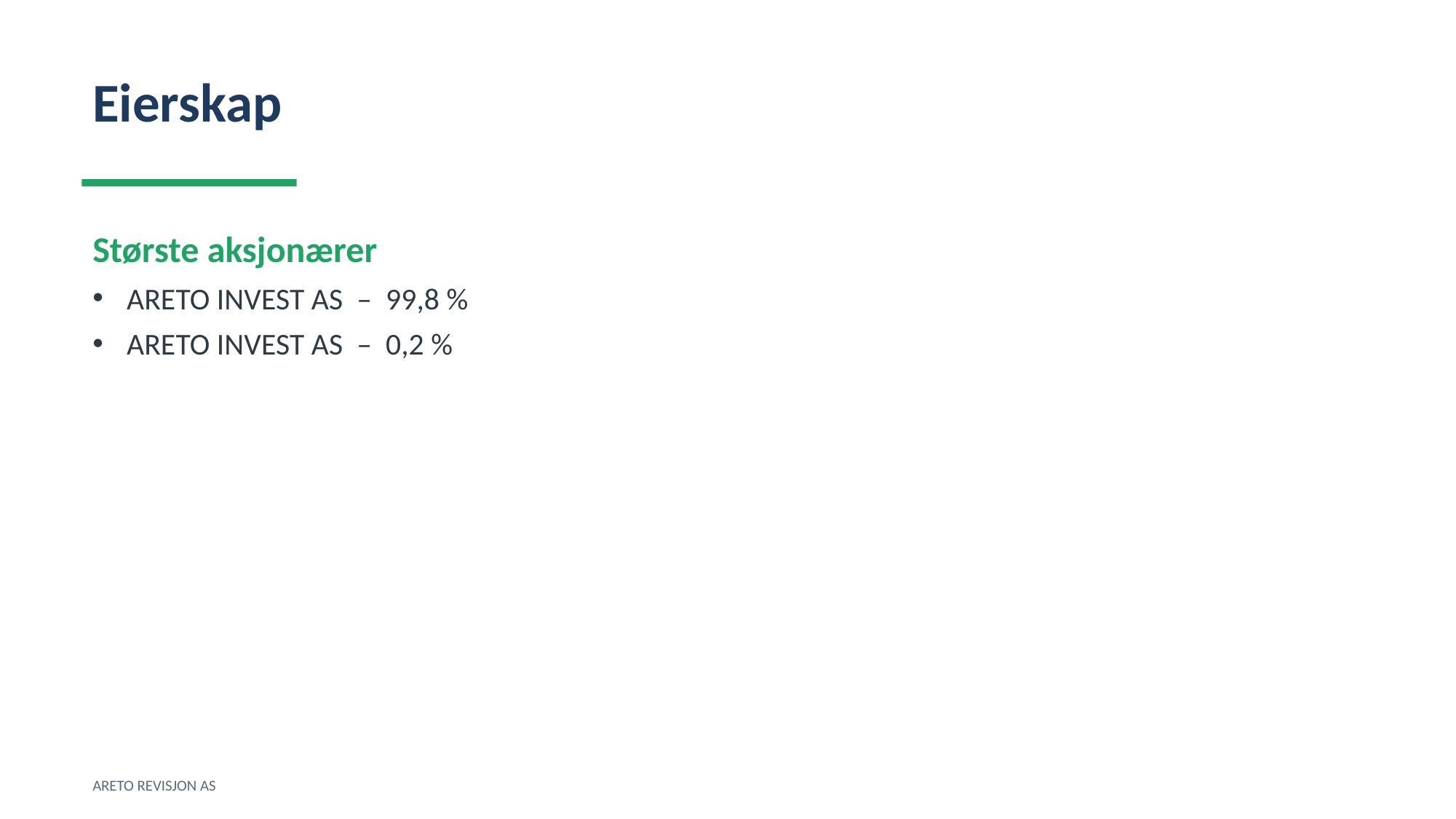

Eierskap

Største aksjonærer
ARETO INVEST AS  –  99,8 %
ARETO INVEST AS  –  0,2 %
ARETO REVISJON AS